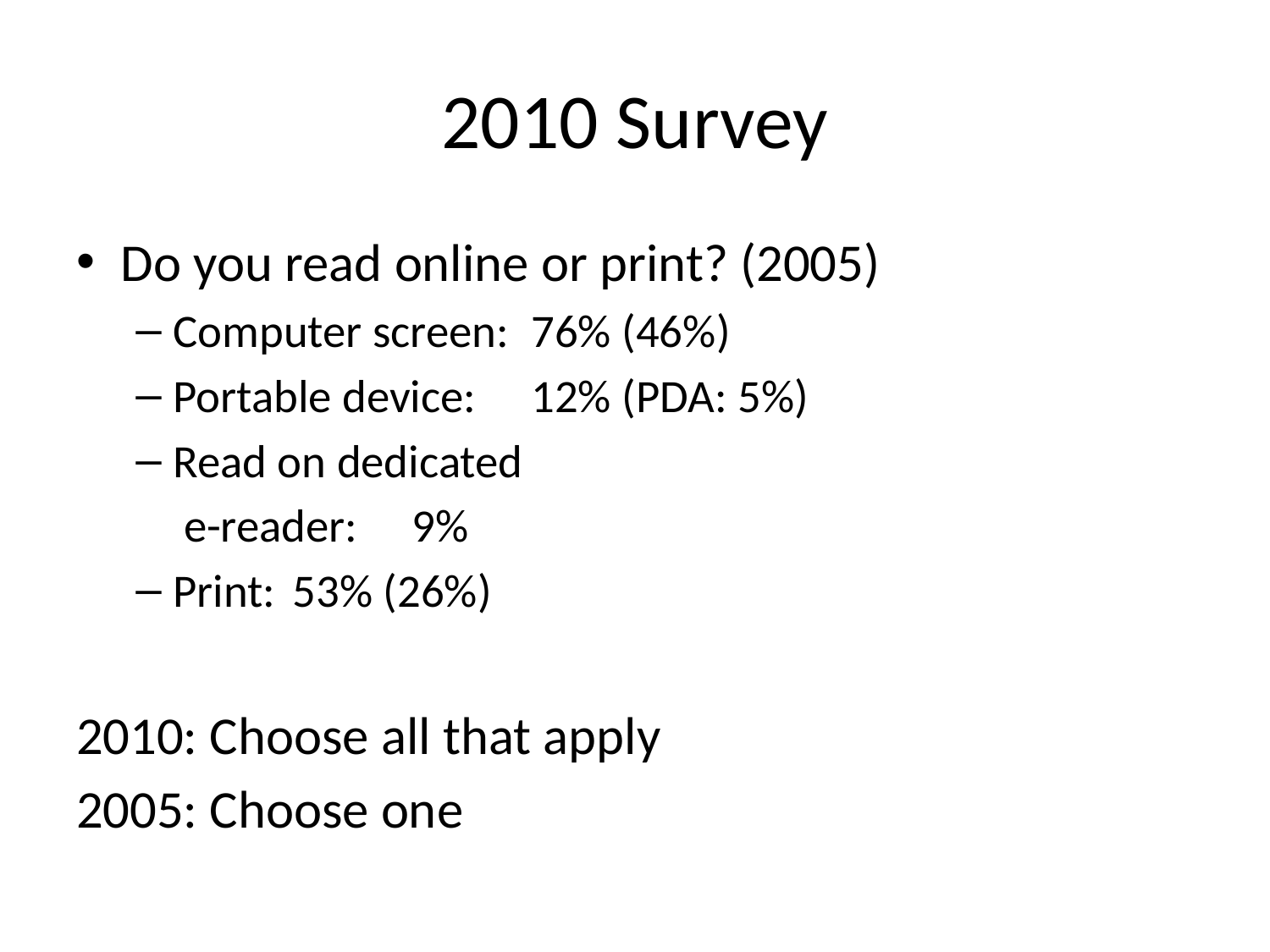

# 2010 Survey
Do you read online or print? (2005)
Computer screen: 	76% (46%)
Portable device: 		12% (PDA: 5%)
Read on dedicated
	 e-reader:				9%
Print: 					53% (26%)

2010: Choose all that apply
2005: Choose one